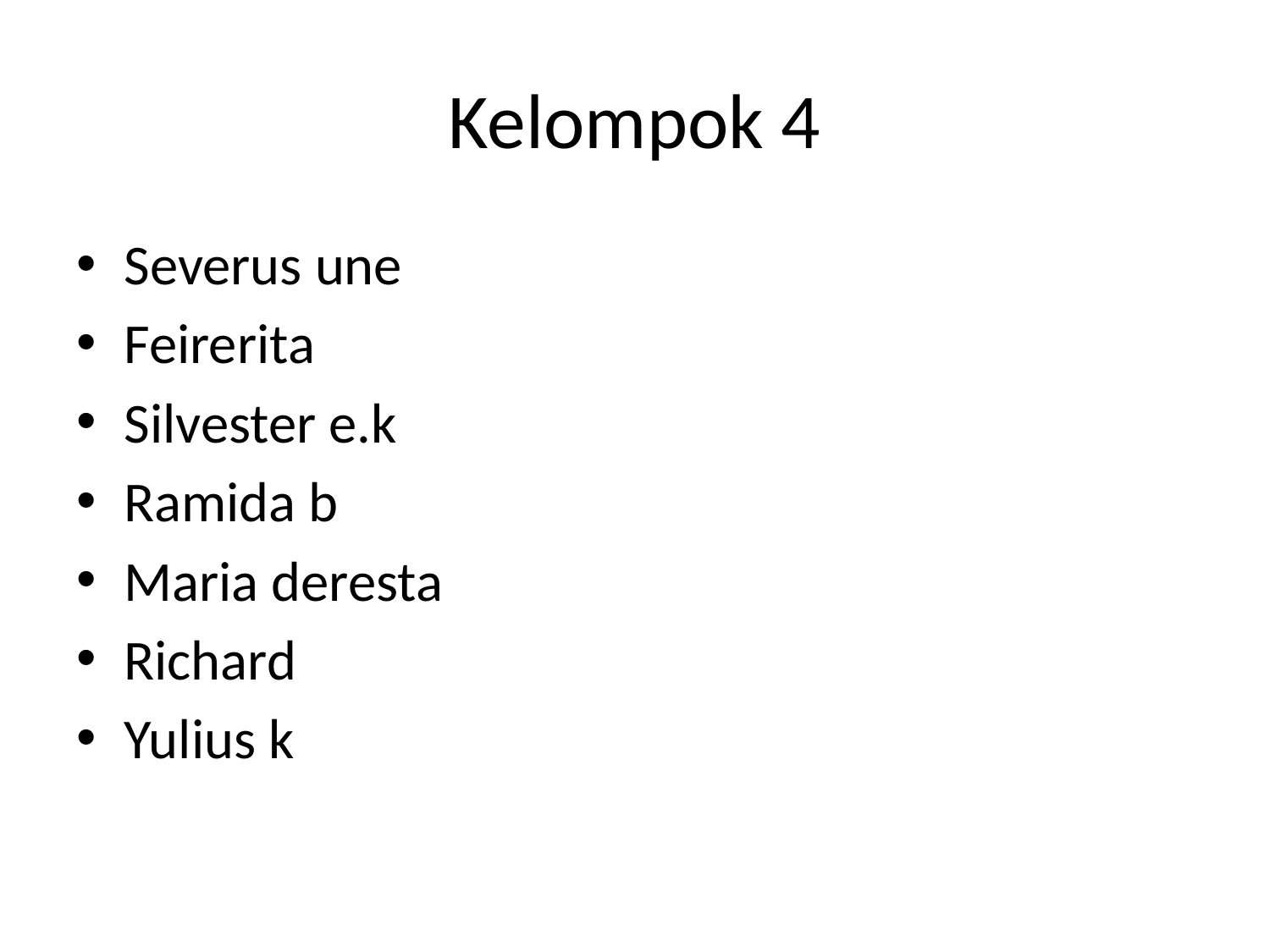

# Kelompok 4
Severus une
Feirerita
Silvester e.k
Ramida b
Maria deresta
Richard
Yulius k